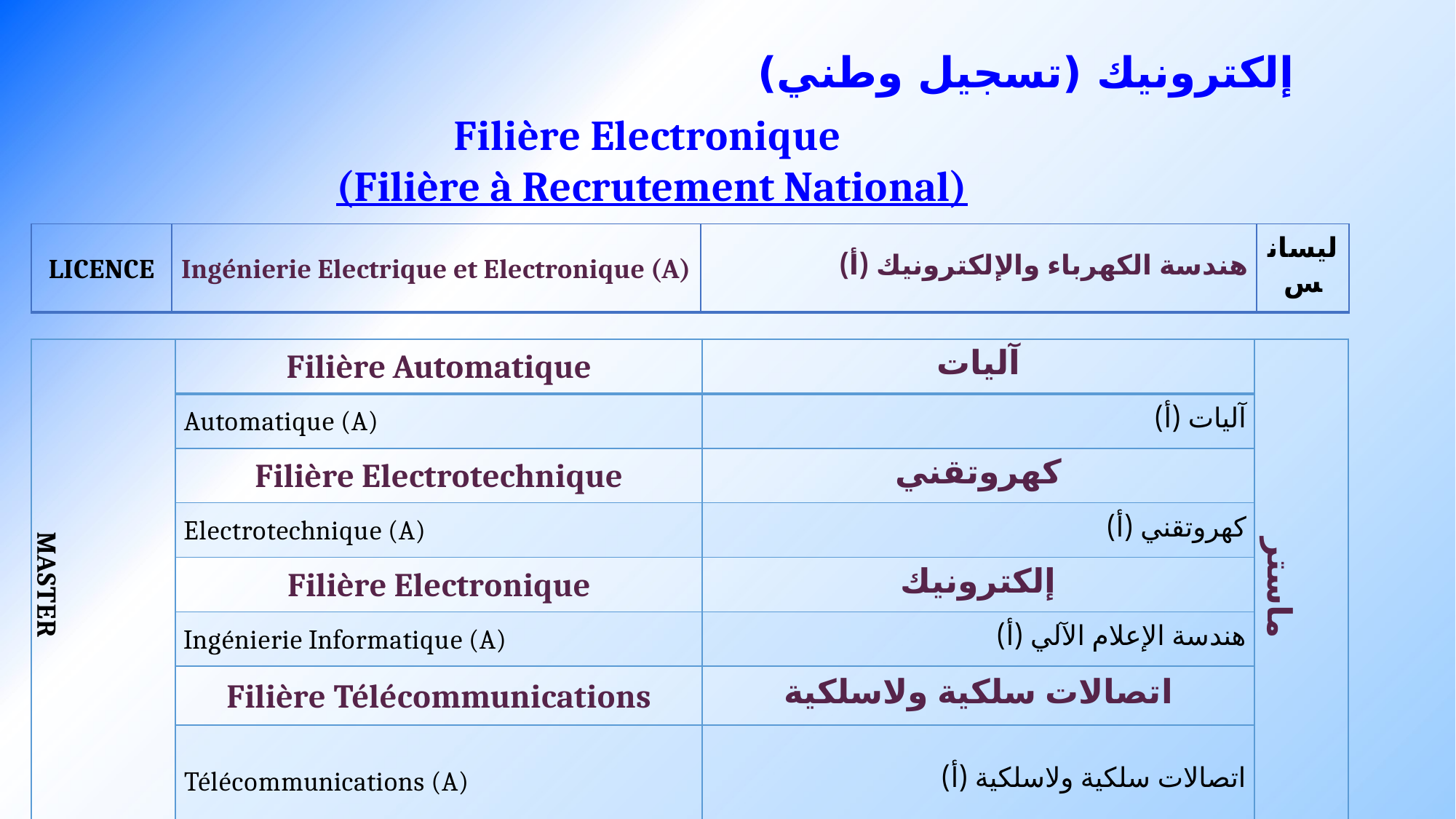

A17LAN01
إلكترونيك (تسجيل وطني)
Filière Electronique
(Filière à Recrutement National)
| LICENCE | Ingénierie Electrique et Electronique (A) | هندسة الكهرباء والإلكترونيك (أ) | ليسانس |
| --- | --- | --- | --- |
| MASTER | Filière Automatique | آليات | ماستر |
| --- | --- | --- | --- |
|  | Automatique (A) | آليات (أ) |  |
|  | Filière Electrotechnique | كهروتقني |  |
|  | Electrotechnique (A) | كهروتقني (أ) |  |
|  | Filière Electronique | إلكترونيك |  |
|  | Ingénierie Informatique (A) | هندسة الإعلام الآلي (أ) |  |
|  | Filière Télécommunications | اتصالات سلكية ولاسلكية |  |
|  | Télécommunications (A) | اتصالات سلكية ولاسلكية (أ) |  |